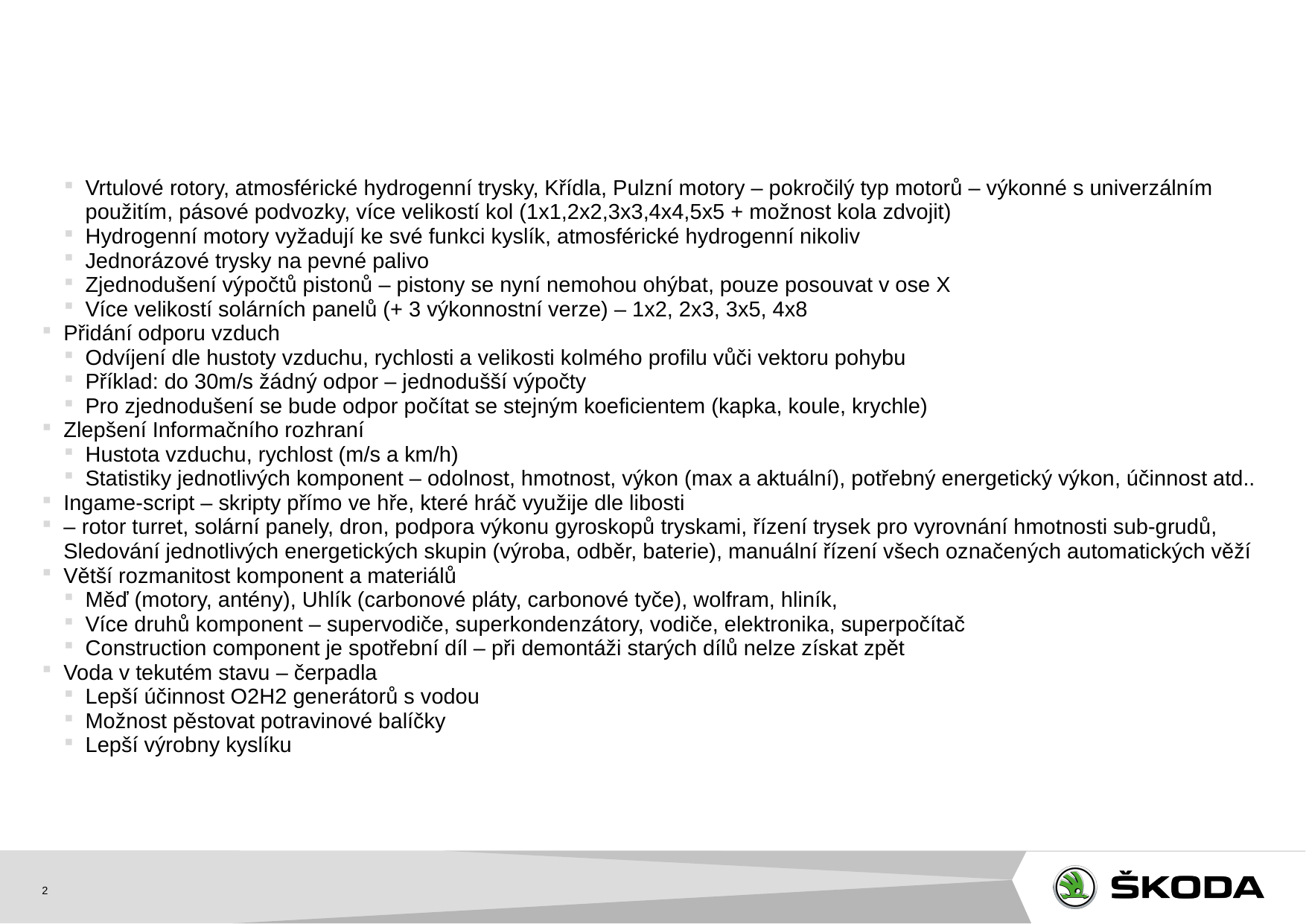

Vrtulové rotory, atmosférické hydrogenní trysky, Křídla, Pulzní motory – pokročilý typ motorů – výkonné s univerzálním použitím, pásové podvozky, více velikostí kol (1x1,2x2,3x3,4x4,5x5 + možnost kola zdvojit)
Hydrogenní motory vyžadují ke své funkci kyslík, atmosférické hydrogenní nikoliv
Jednorázové trysky na pevné palivo
Zjednodušení výpočtů pistonů – pistony se nyní nemohou ohýbat, pouze posouvat v ose X
Více velikostí solárních panelů (+ 3 výkonnostní verze) – 1x2, 2x3, 3x5, 4x8
Přidání odporu vzduch
Odvíjení dle hustoty vzduchu, rychlosti a velikosti kolmého profilu vůči vektoru pohybu
Příklad: do 30m/s žádný odpor – jednodušší výpočty
Pro zjednodušení se bude odpor počítat se stejným koeficientem (kapka, koule, krychle)
Zlepšení Informačního rozhraní
Hustota vzduchu, rychlost (m/s a km/h)
Statistiky jednotlivých komponent – odolnost, hmotnost, výkon (max a aktuální), potřebný energetický výkon, účinnost atd..
Ingame-script – skripty přímo ve hře, které hráč využije dle libosti
– rotor turret, solární panely, dron, podpora výkonu gyroskopů tryskami, řízení trysek pro vyrovnání hmotnosti sub-grudů, Sledování jednotlivých energetických skupin (výroba, odběr, baterie), manuální řízení všech označených automatických věží
Větší rozmanitost komponent a materiálů
Měď (motory, antény), Uhlík (carbonové pláty, carbonové tyče), wolfram, hliník,
Více druhů komponent – supervodiče, superkondenzátory, vodiče, elektronika, superpočítač
Construction component je spotřební díl – při demontáži starých dílů nelze získat zpět
Voda v tekutém stavu – čerpadla
Lepší účinnost O2H2 generátorů s vodou
Možnost pěstovat potravinové balíčky
Lepší výrobny kyslíku
2